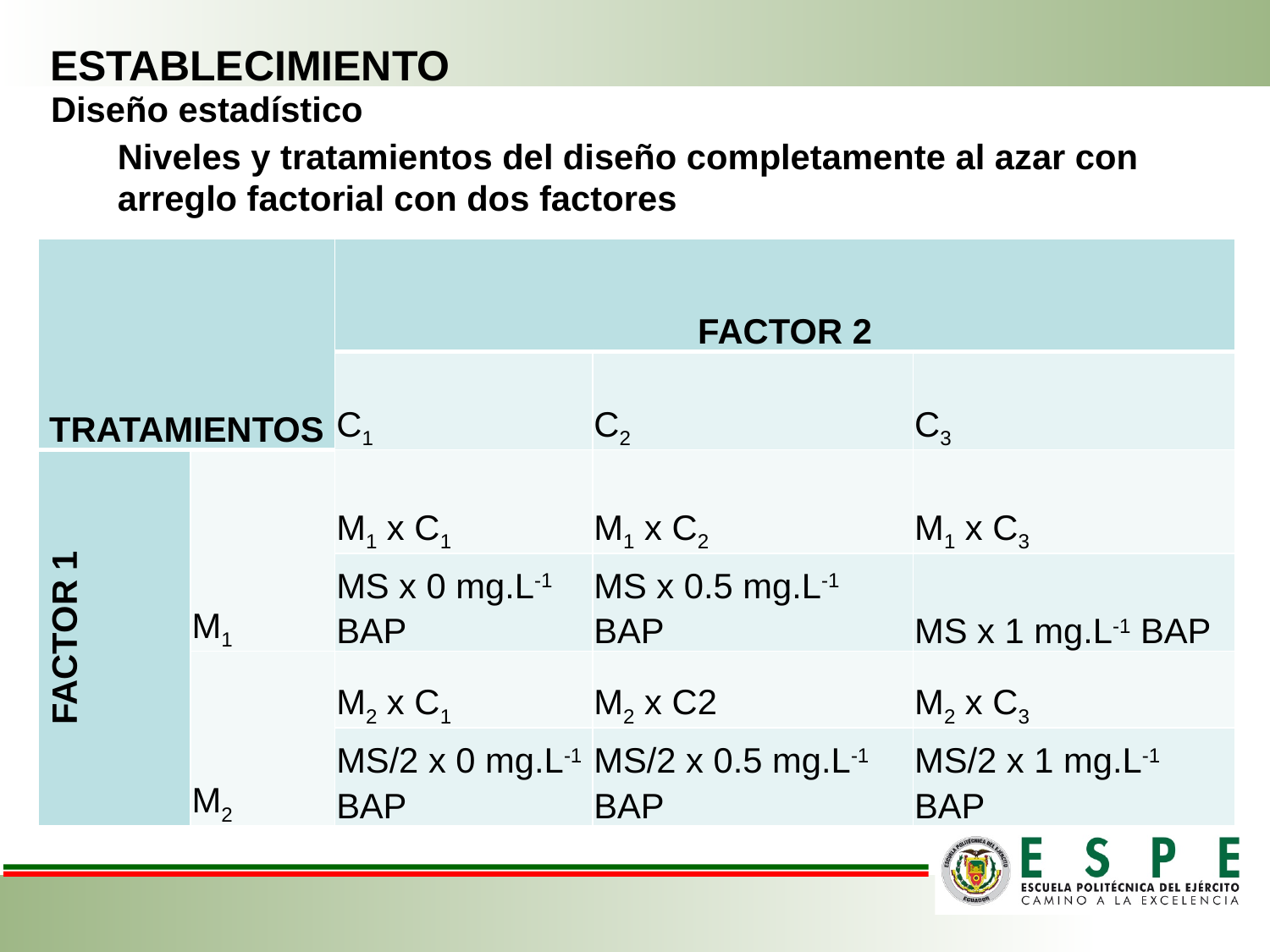

ESTABLECIMIENTO
Diseño estadístico
Niveles y tratamientos del diseño completamente al azar con arreglo factorial con dos factores
| TRATAMIENTOS |  | FACTOR 2 |  |  |
| --- | --- | --- | --- | --- |
|  |  | C1 | C2 | C3 |
| FACTOR 1 | M1 | M1 x C1 | M1 x C2 | M1 x C3 |
|  |  | MS x 0 mg.L-1 BAP | MS x 0.5 mg.L-1 BAP | MS x 1 mg.L-1 BAP |
|  | M2 | M2 x C1 | M2 x C2 | M2 x C3 |
|  |  | MS/2 x 0 mg.L-1 BAP | MS/2 x 0.5 mg.L-1 BAP | MS/2 x 1 mg.L-1 BAP |